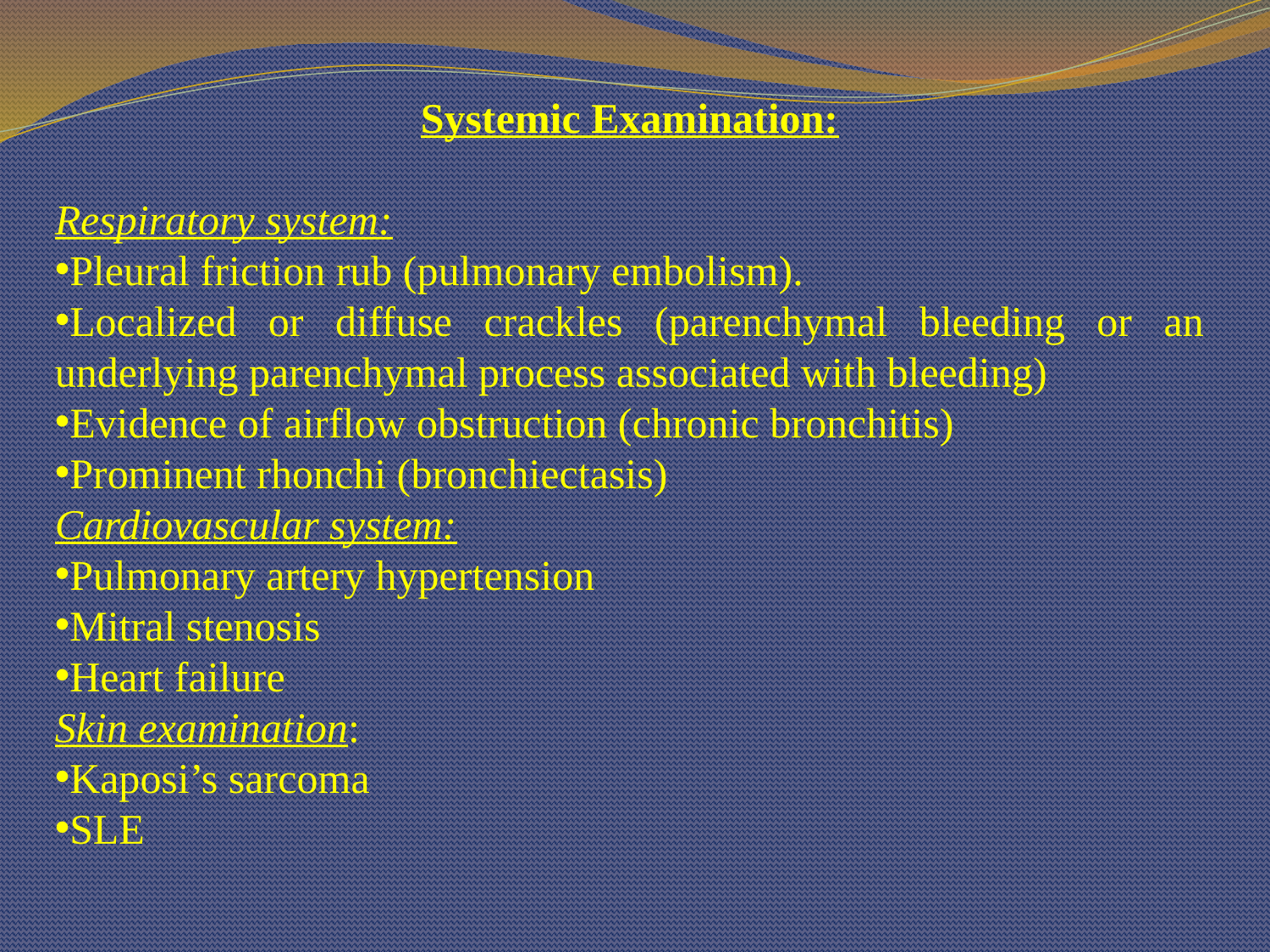

Systemic Examination:

Respiratory system:
Pleural friction rub (pulmonary embolism).
Localized or diffuse crackles (parenchymal bleeding or an underlying parenchymal process associated with bleeding)
Evidence of airflow obstruction (chronic bronchitis)
Prominent rhonchi (bronchiectasis)
Cardiovascular system:
Pulmonary artery hypertension
Mitral stenosis
Heart failure
Skin examination:
Kaposi’s sarcoma
SLE